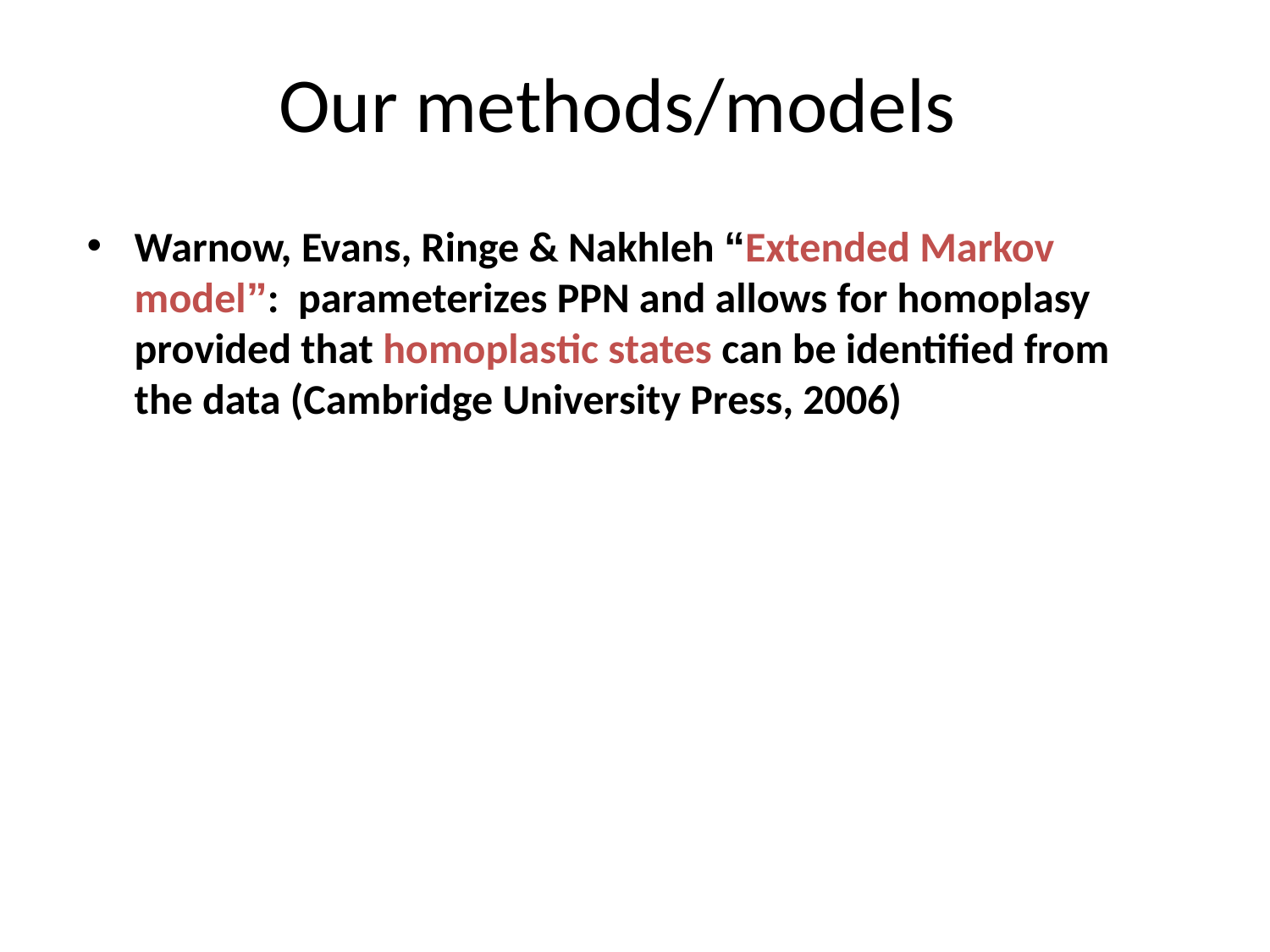

# Our methods/models

Warnow, Evans, Ringe & Nakhleh “Extended Markov model”:  parameterizes PPN and allows for homoplasy  provided that homoplastic states can be identified from the data (Cambridge University Press, 2006)